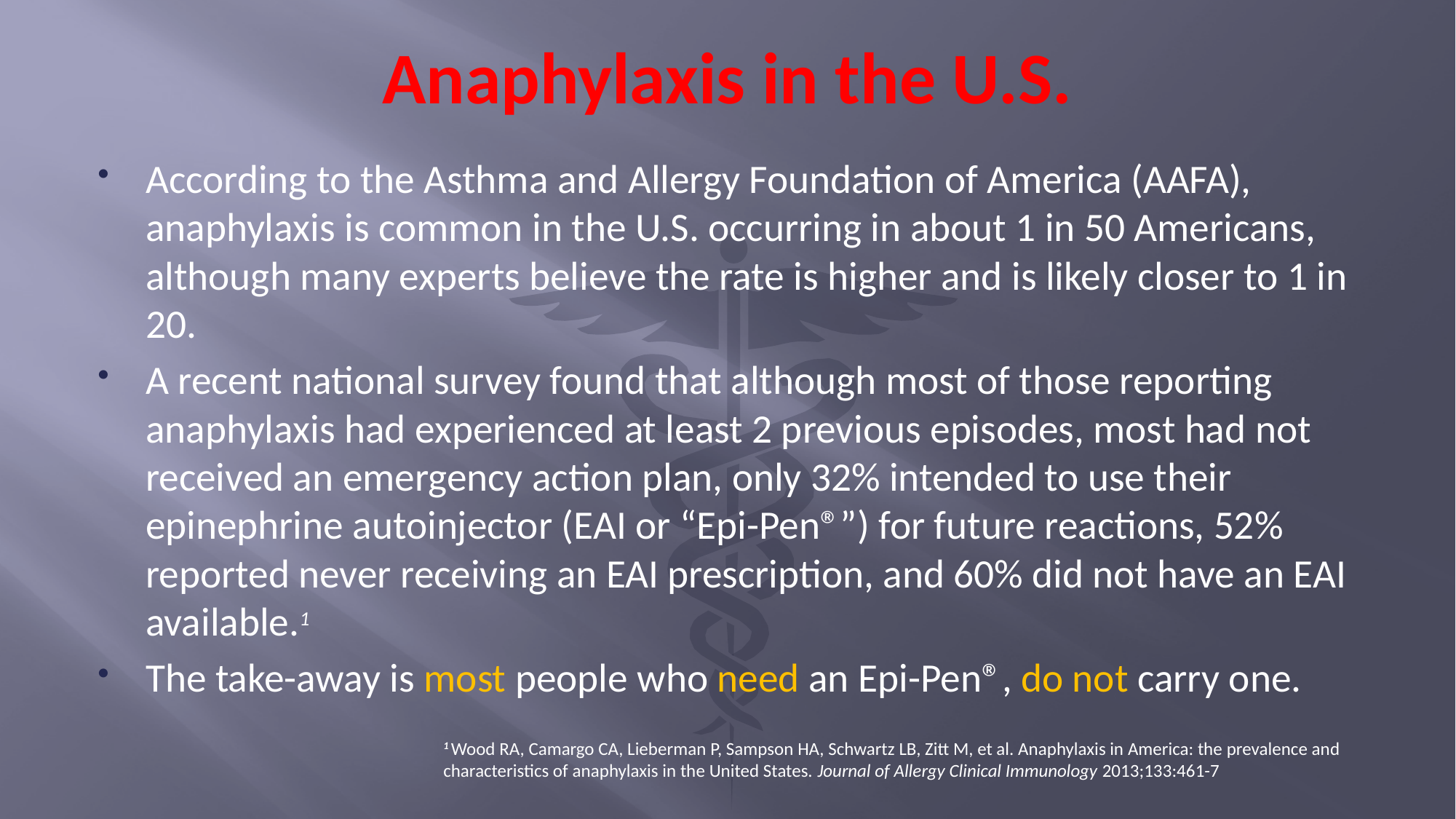

# Anaphylaxis in the U.S.
According to the Asthma and Allergy Foundation of America (AAFA), anaphylaxis is common in the U.S. occurring in about 1 in 50 Americans, although many experts believe the rate is higher and is likely closer to 1 in 20.
A recent national survey found that although most of those reporting anaphylaxis had experienced at least 2 previous episodes, most had not received an emergency action plan, only 32% intended to use their  epinephrine autoinjector (EAI or “Epi-Pen®”) for future reactions, 52% reported never receiving an EAI prescription, and 60% did not have an EAI available.1
The take-away is most people who need an Epi-Pen®, do not carry one.
1 Wood RA, Camargo CA, Lieberman P, Sampson HA, Schwartz LB, Zitt M, et al. Anaphylaxis in America: the prevalence and characteristics of anaphylaxis in the United States. Journal of Allergy Clinical Immunology 2013;133:461-7